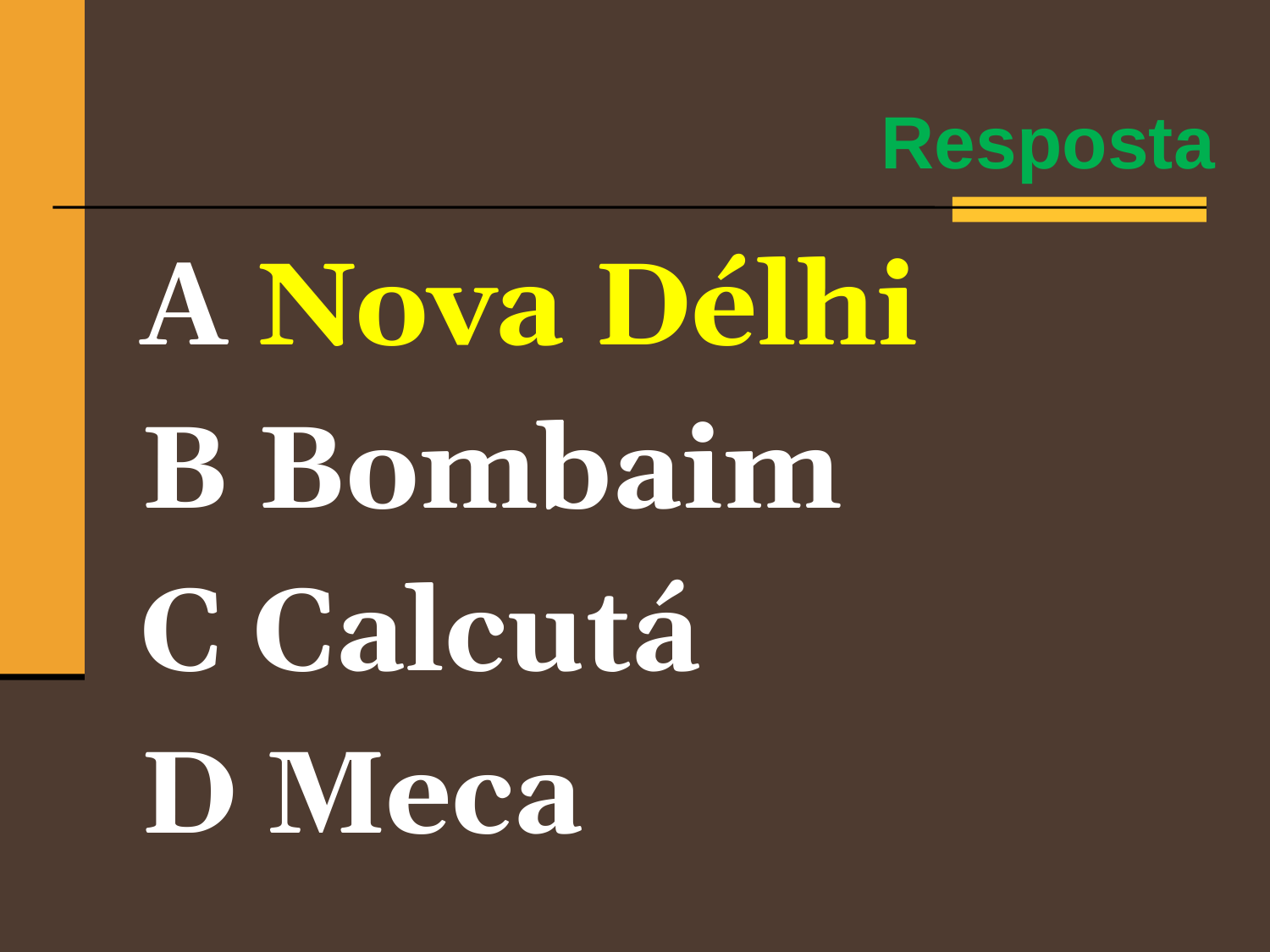

Resposta
A Nova Délhi
B Bombaim
C Calcutá
D Meca